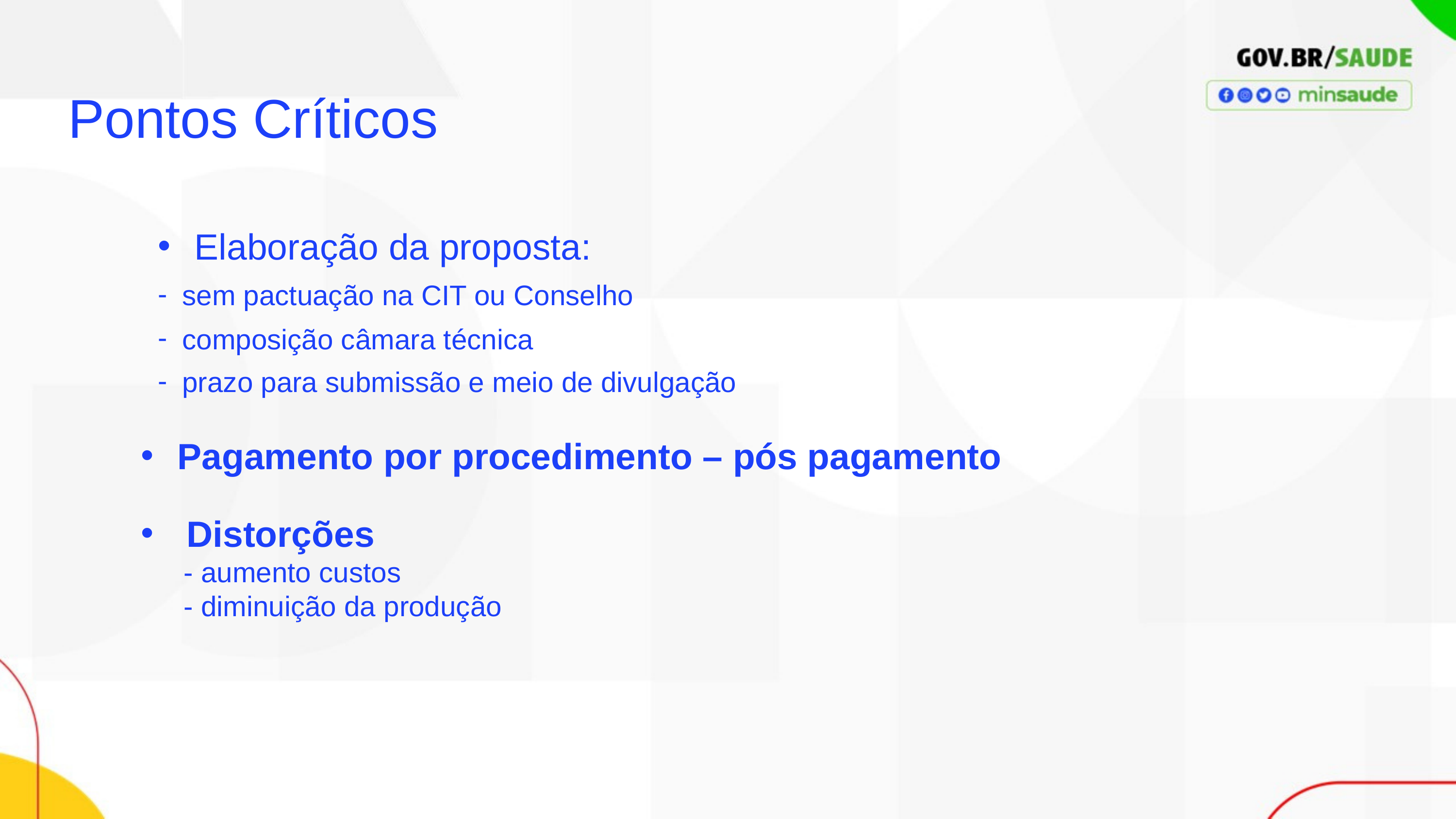

# Pontos Críticos
Elaboração da proposta:
sem pactuação na CIT ou Conselho
composição câmara técnica
prazo para submissão e meio de divulgação

Pagamento por procedimento – pós pagamento

Distorções
	- aumento custos
	- diminuição da produção